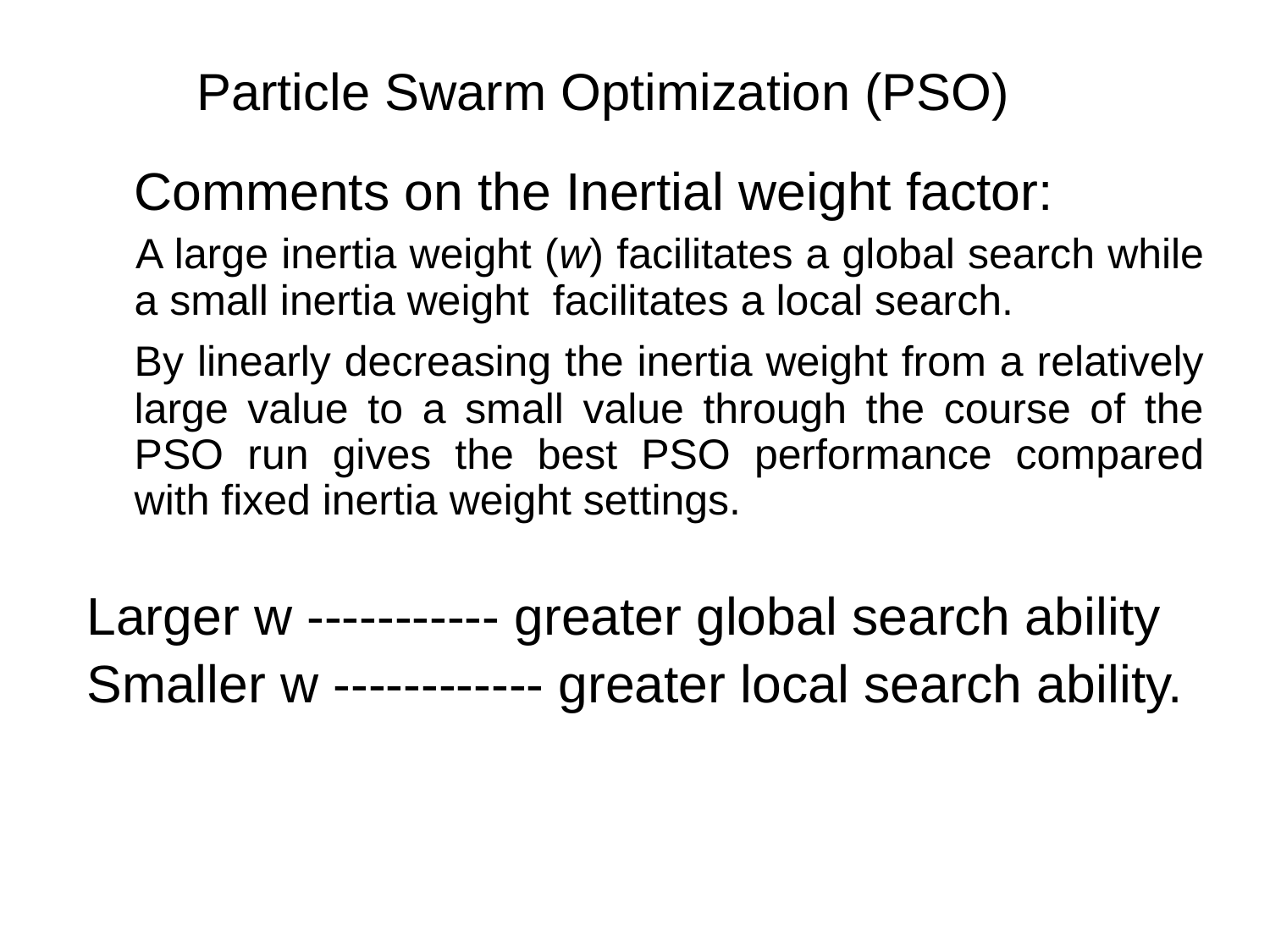

# Particle Swarm Optimization (PSO)
	Comments on the Inertial weight factor:
 	A large inertia weight (w) facilitates a global search while a small inertia weight  facilitates a local search.
	By linearly decreasing the inertia weight from a relatively large value to a small value through the course of the PSO run gives the best PSO performance compared with fixed inertia weight settings.

Larger w ----------- greater global search ability
Smaller w ------------ greater local search ability.